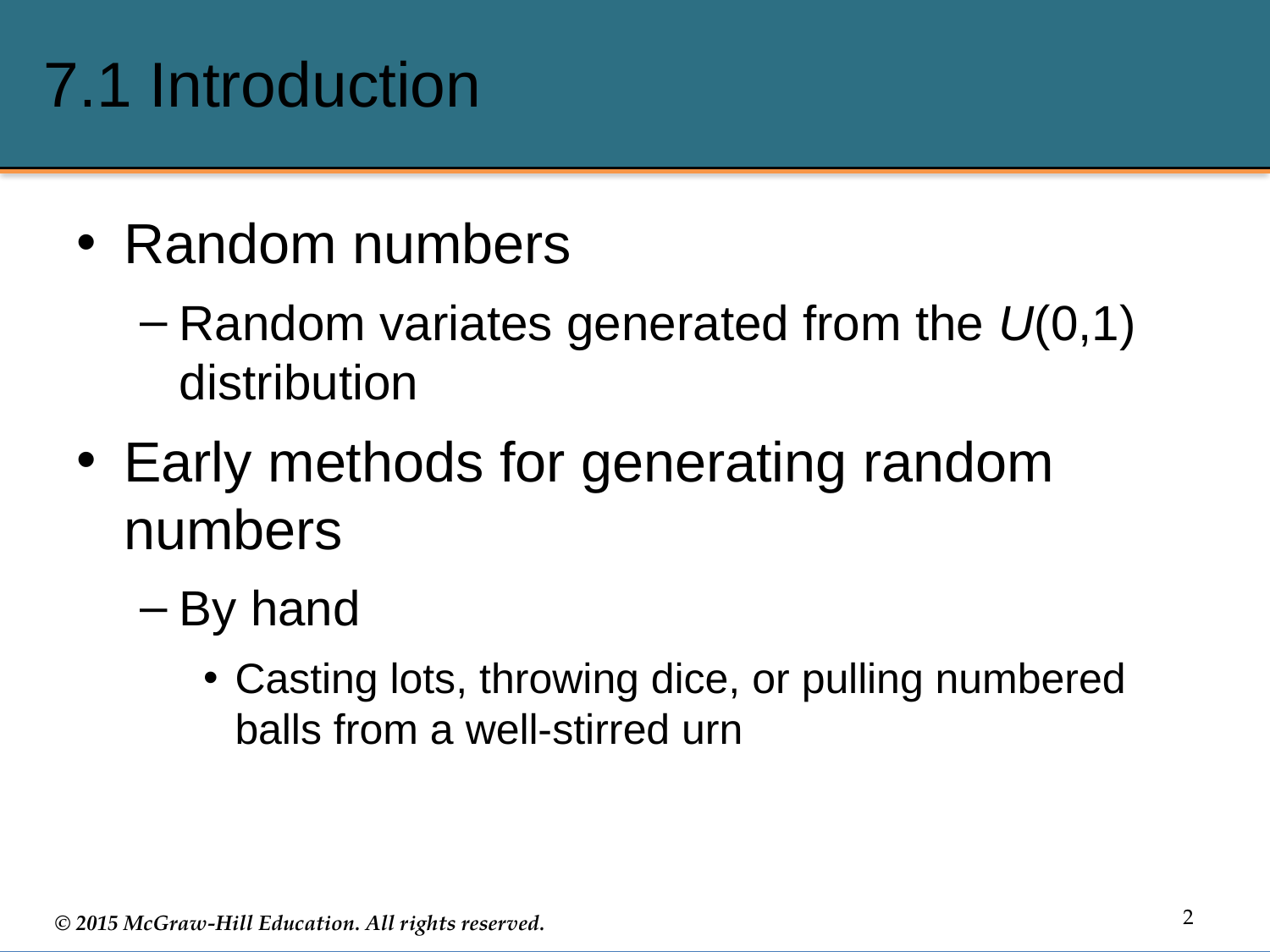

# 7.1 Introduction
Random numbers
Random variates generated from the U(0,1) distribution
Early methods for generating random numbers
By hand
Casting lots, throwing dice, or pulling numbered balls from a well-stirred urn

2